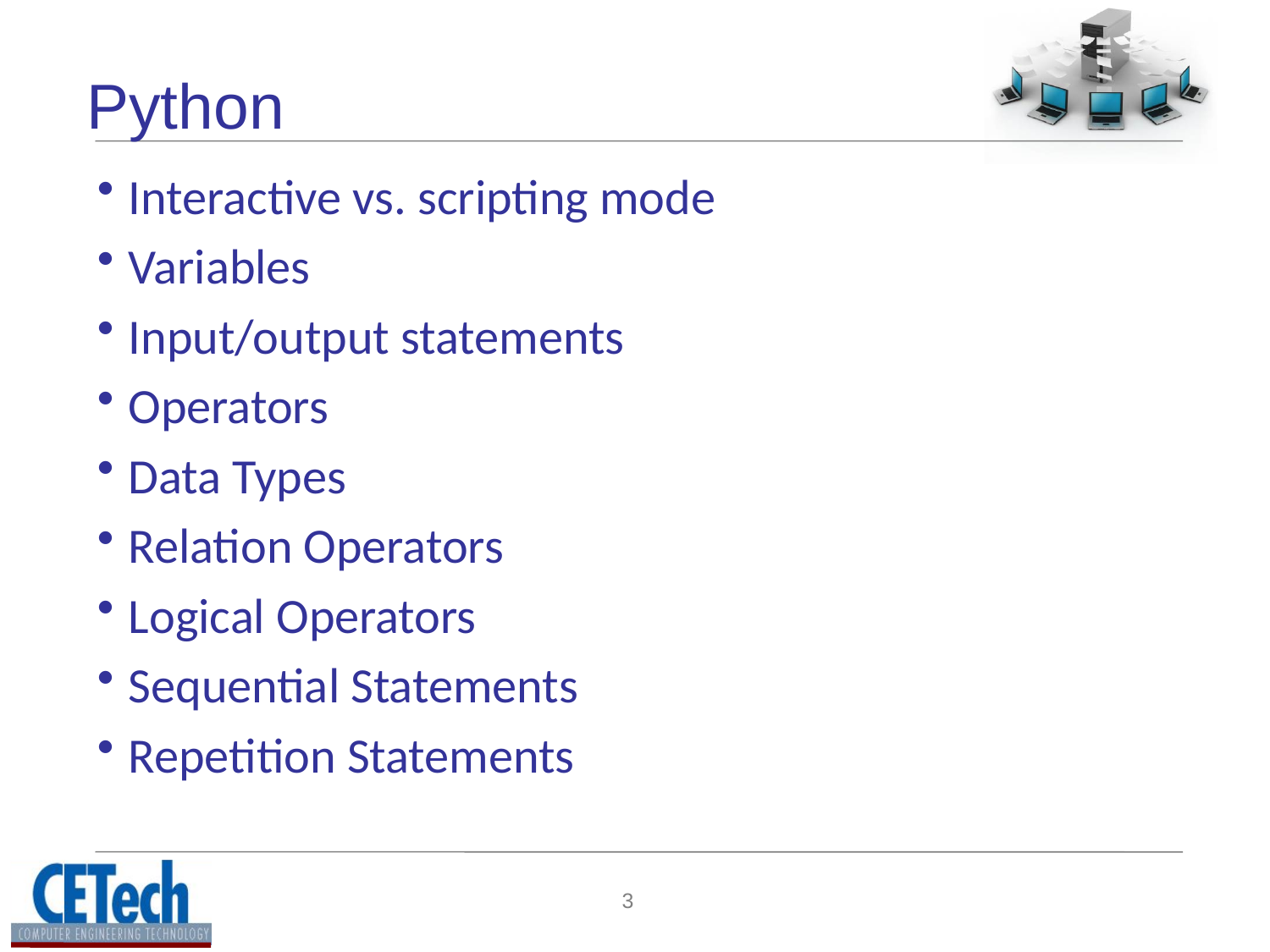

# Python
Interactive vs. scripting mode
Variables
Input/output statements
Operators
Data Types
Relation Operators
Logical Operators
Sequential Statements
Repetition Statements